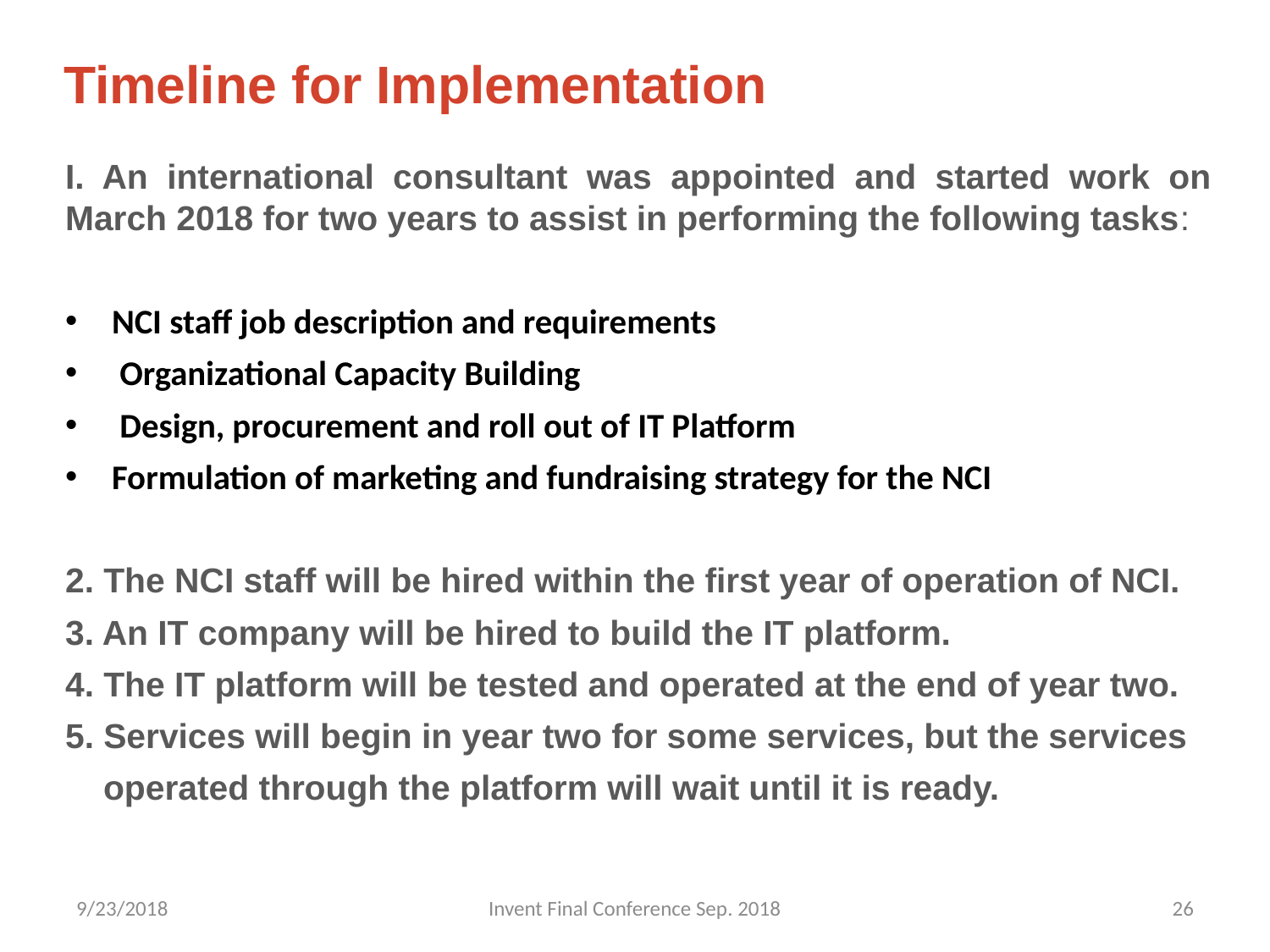

Timeline for Implementation
I. An international consultant was appointed and started work on March 2018 for two years to assist in performing the following tasks:

NCI staff job description and requirements
 Organizational Capacity Building
 Design, procurement and roll out of IT Platform
Formulation of marketing and fundraising strategy for the NCI

2. The NCI staff will be hired within the first year of operation of NCI.
3. An IT company will be hired to build the IT platform.
4. The IT platform will be tested and operated at the end of year two.
5. Services will begin in year two for some services, but the services
    operated through the platform will wait until it is ready.

9/23/2018
Invent Final Conference Sep. 2018
26